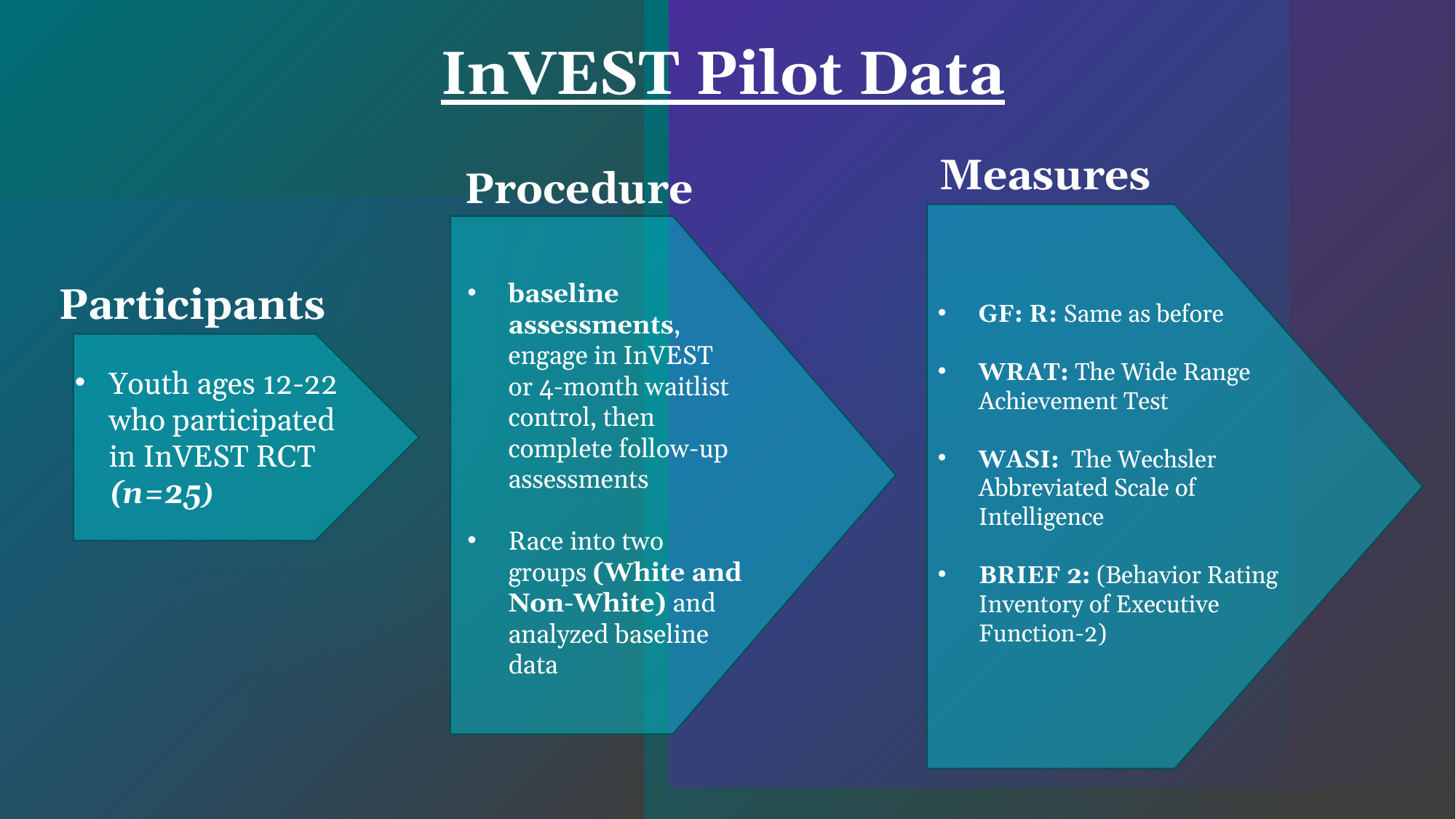

InVEST Pilot Data
Measures
Procedure

Participants
baseline assessments, engage in InVEST or 4-month waitlist control, then complete follow-up assessments

Race into two groups (White and Non-White) and analyzed baseline data
GF: R: Same as before

WRAT: The Wide Range Achievement Test

WASI:  The Wechsler Abbreviated Scale of Intelligence

BRIEF 2: (Behavior Rating Inventory of Executive Function-2)

Youth ages 12-22 who participated in InVEST RCT (n=25)